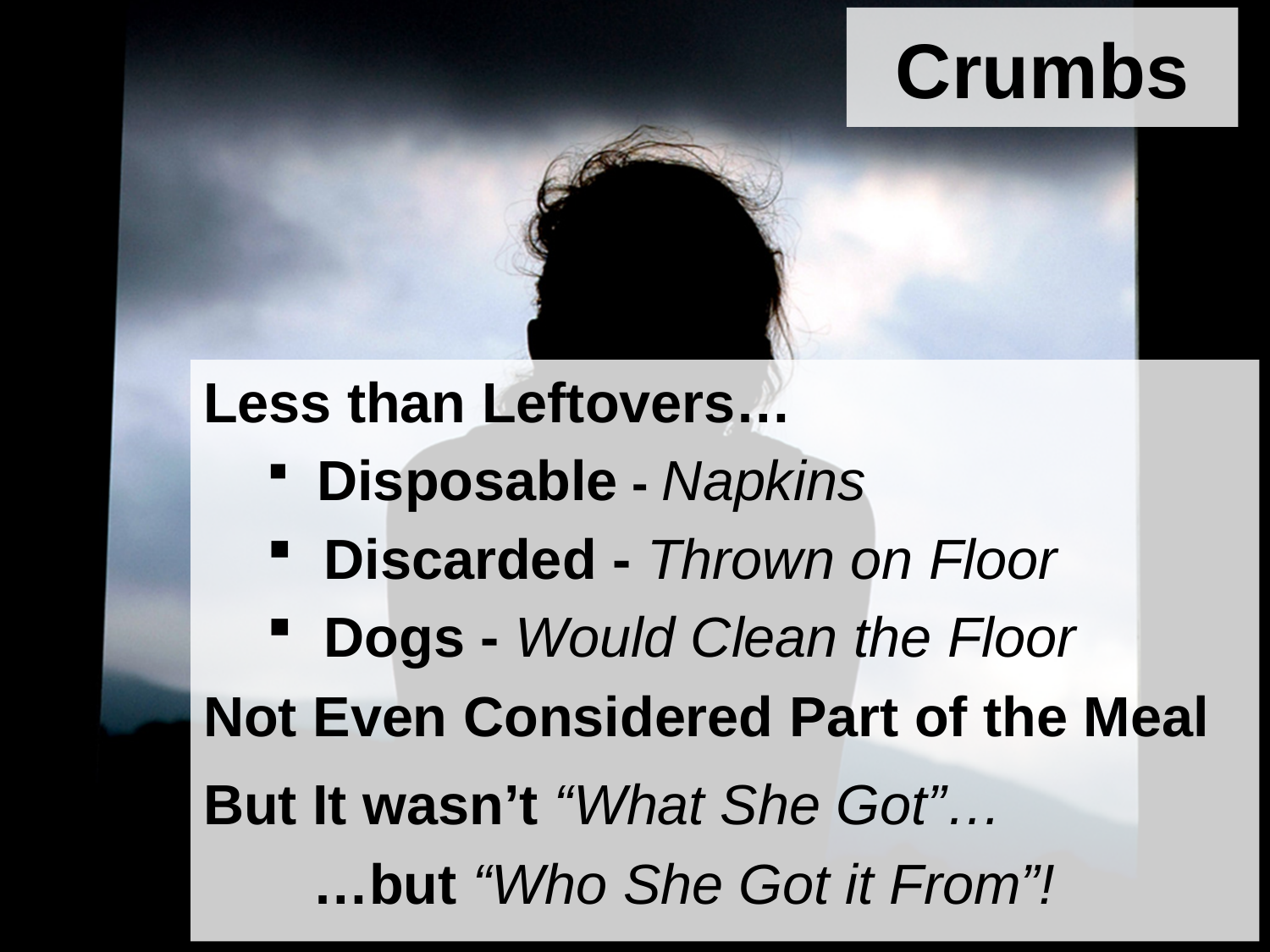

# Crumbs
Less than Leftovers…
  Disposable - Napkins
  Discarded - Thrown on Floor
  Dogs - Would Clean the Floor
Not Even Considered Part of the Meal
But It wasn’t “What She Got”…
       …but “Who She Got it From”!